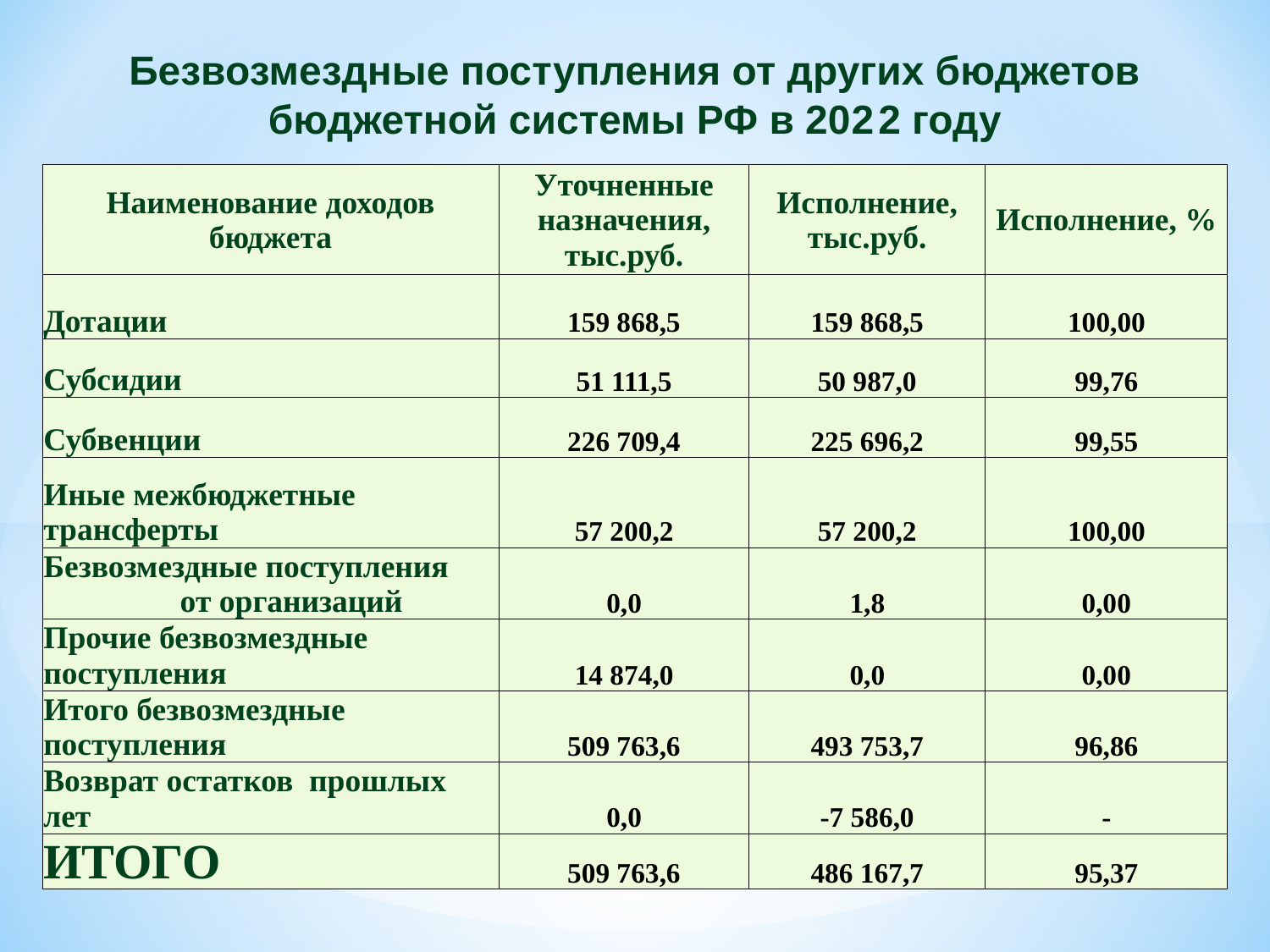

Безвозмездные поступления от других бюджетов бюджетной системы РФ в 2022 году
| Наименование доходов бюджета | Уточненные назначения, тыс.руб. | Исполнение, тыс.руб. | Исполнение, % |
| --- | --- | --- | --- |
| Дотации | 159 868,5 | 159 868,5 | 100,00 |
| Субсидии | 51 111,5 | 50 987,0 | 99,76 |
| Субвенции | 226 709,4 | 225 696,2 | 99,55 |
| Иные межбюджетные трансферты | 57 200,2 | 57 200,2 | 100,00 |
| Безвозмездные поступления от организаций | 0,0 | 1,8 | 0,00 |
| Прочие безвозмездные поступления | 14 874,0 | 0,0 | 0,00 |
| Итого безвозмездные поступления | 509 763,6 | 493 753,7 | 96,86 |
| Возврат остатков прошлых лет | 0,0 | -7 586,0 | - |
| ИТОГО | 509 763,6 | 486 167,7 | 95,37 |